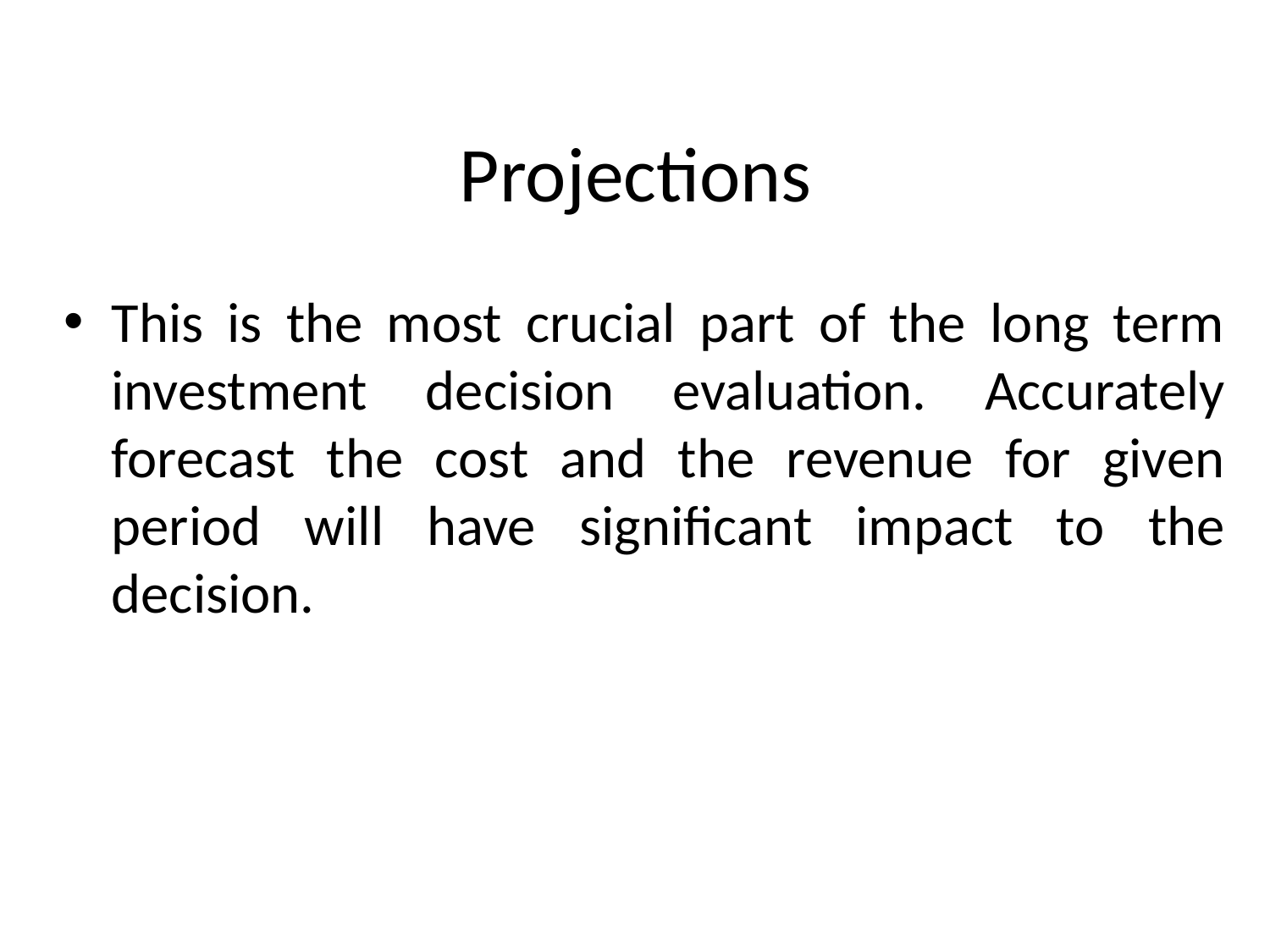

# Projections
This is the most crucial part of the long term investment decision evaluation. Accurately forecast the cost and the revenue for given period will have significant impact to the decision.